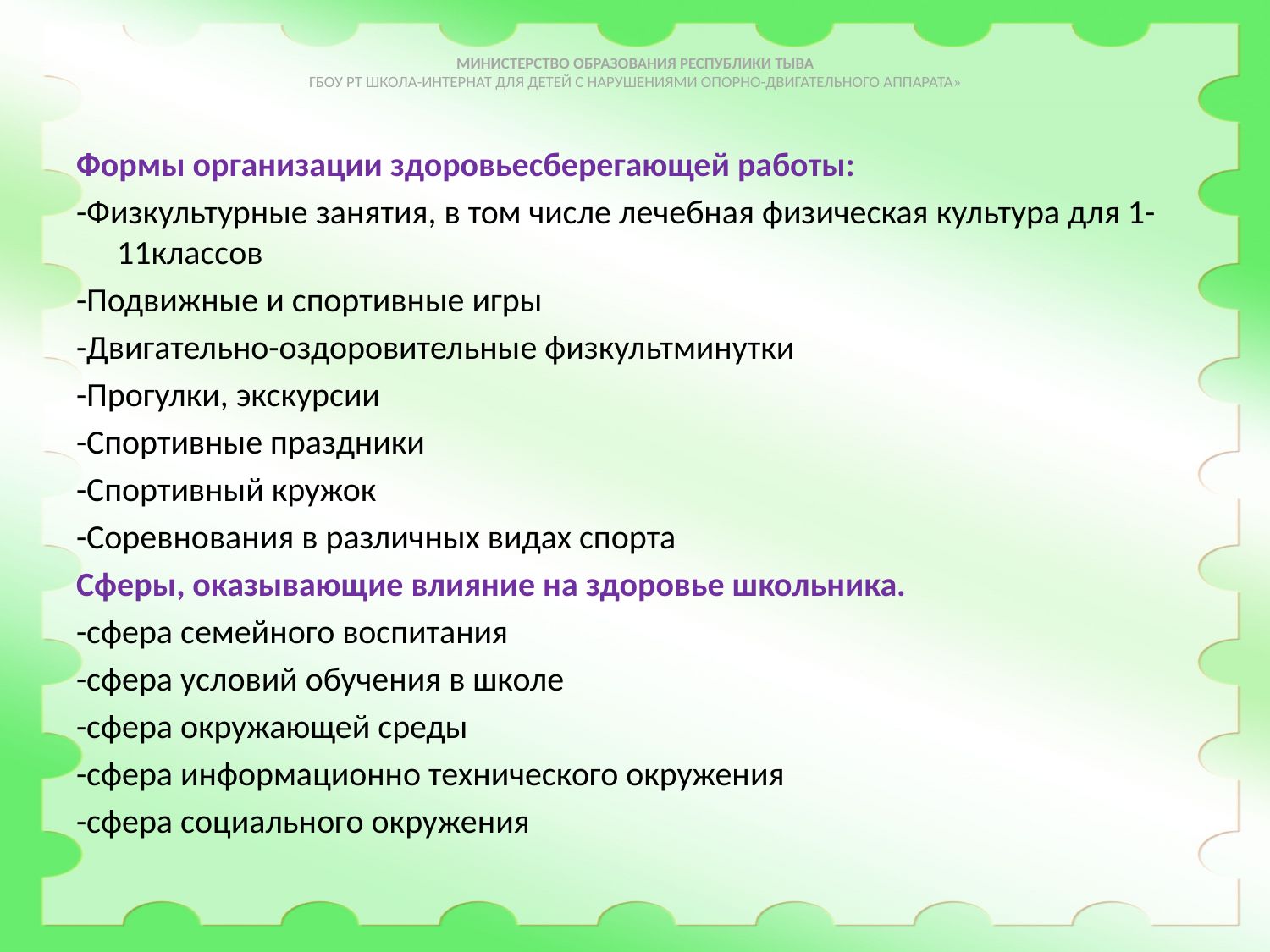

# МИНИСТЕРСТВО ОБРАЗОВАНИЯ РЕСПУБЛИКИ ТЫВА ГБОУ РТ ШКОЛА-ИНТЕРНАТ ДЛЯ ДЕТЕЙ С НАРУШЕНИЯМИ ОПОРНО-ДВИГАТЕЛЬНОГО АППАРАТА»
Формы организации здоровьесберегающей работы:
-Физкультурные занятия, в том числе лечебная физическая культура для 1-11классов
-Подвижные и спортивные игры
-Двигательно-оздоровительные физкультминутки
-Прогулки, экскурсии
-Спортивные праздники
-Спортивный кружок
-Соревнования в различных видах спорта
Сферы, оказывающие влияние на здоровье школьника.
-сфера семейного воспитания
-сфера условий обучения в школе
-сфера окружающей среды
-сфера информационно технического окружения
-сфера социального окружения